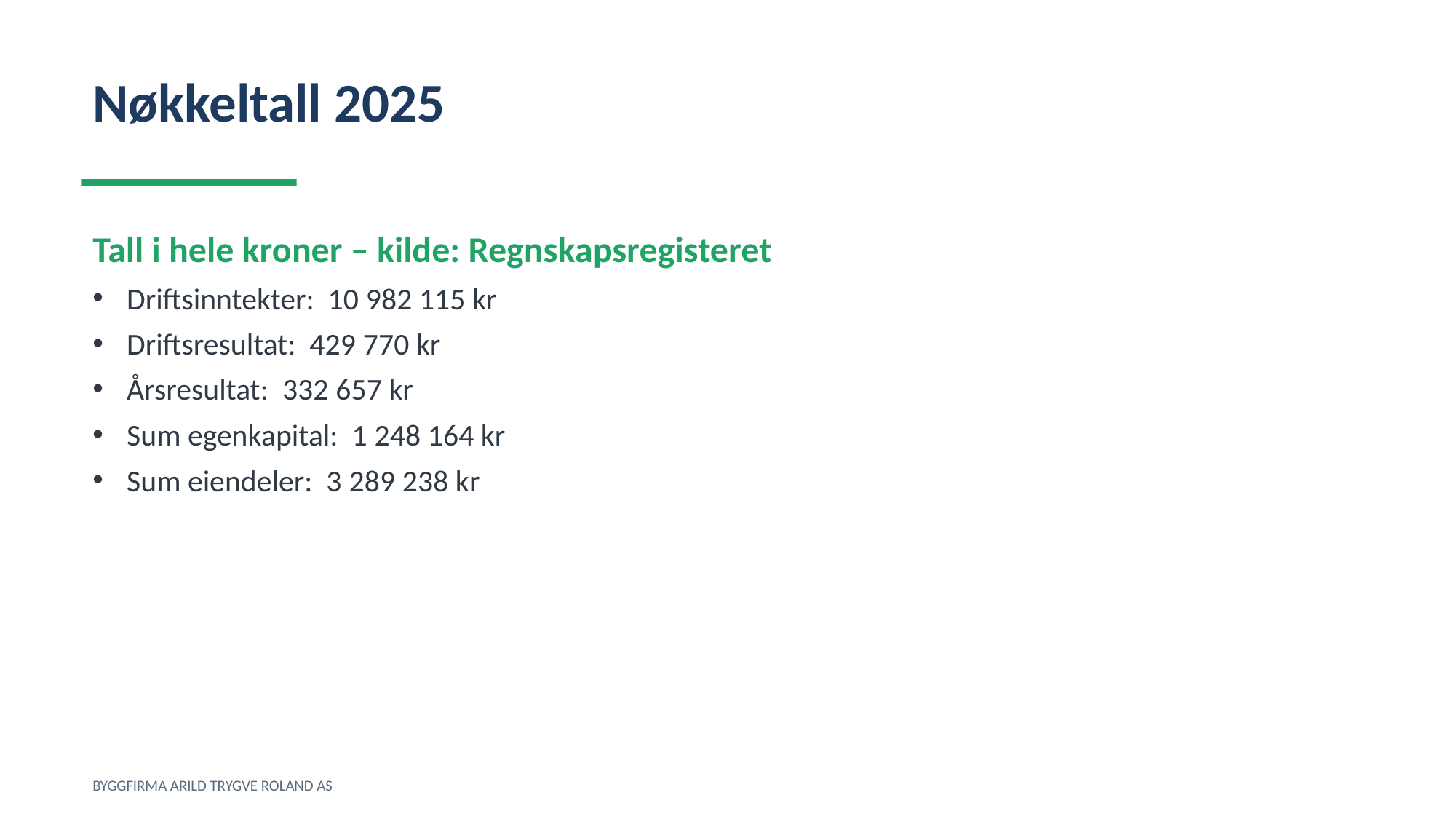

Nøkkeltall 2025

Tall i hele kroner – kilde: Regnskapsregisteret
Driftsinntekter:  10 982 115 kr
Driftsresultat:  429 770 kr
Årsresultat:  332 657 kr
Sum egenkapital:  1 248 164 kr
Sum eiendeler:  3 289 238 kr
BYGGFIRMA ARILD TRYGVE ROLAND AS